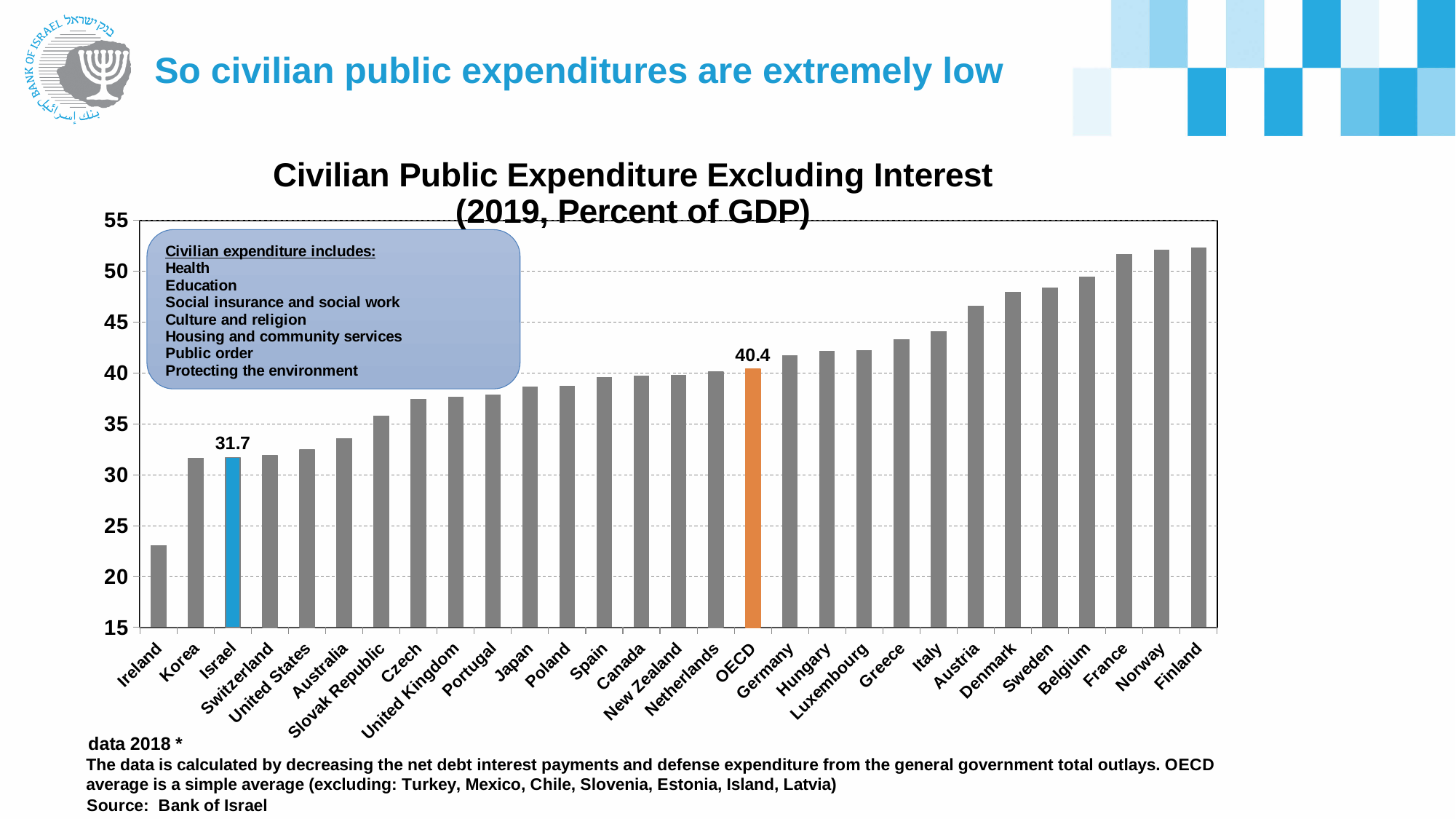

# So civilian public expenditures are extremely low

### Chart: Civilian Public Expenditure Excluding Interest
(2019, Percent of GDP)

| Category |  |
|---|---|
| Ireland | 23.01638 |
| Korea | 31.60264 |
| Israel | 31.697330000000004 |
| Switzerland | 31.905579999999997 |
| United States | 32.435108204073344 |
| Australia | 33.539829999999995 |
| Slovak Republic | 35.78612 |
| Czech | 37.3929025 |
| United Kingdom | 37.65292 |
| Portugal | 37.87935 |
| Japan | 38.60921 |
| Poland | 38.74312 |
| Spain | 39.596650000000004 |
| Canada | 39.692252499999995 |
| New Zealand | 39.77497 |
| Netherlands | 40.10038 |
| OECD | 40.40117511443119 |
| Germany | 41.73729 |
| Hungary | 42.152280000000005 |
| Luxembourg | 42.200660000000006 |
| Greece | 43.28465 |
| Italy | 44.091359999999995 |
| Austria | 46.55772 |
| Denmark | 47.94231 |
| Sweden | 48.343270000000004 |
| Belgium | 49.41873 |
| France | 51.682010000000005 |
| Norway | 52.076170000000005 |
| Finland | 52.32171 |